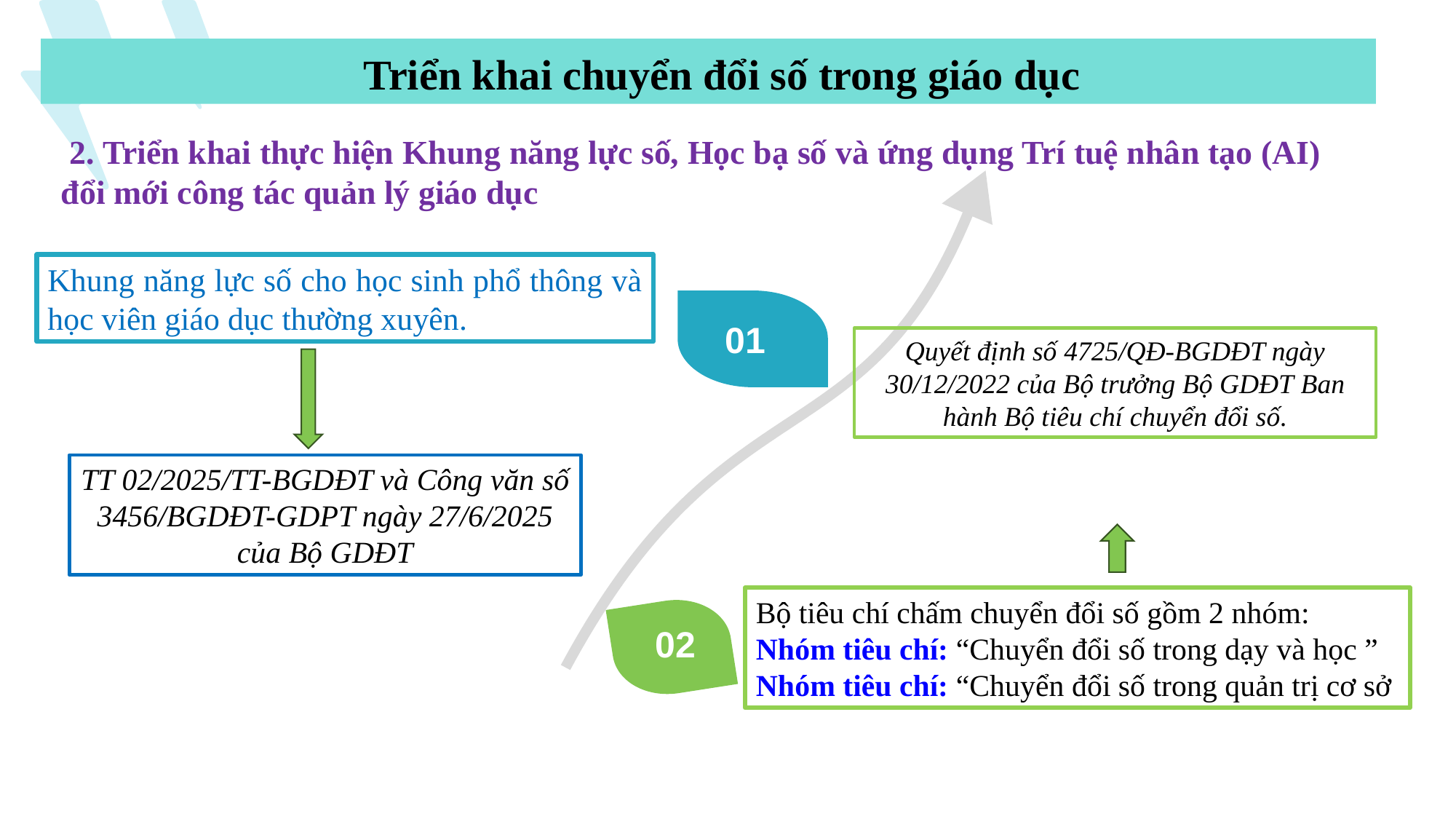

Triển khai chuyển đổi số trong giáo dục
 2. Triển khai thực hiện Khung năng lực số, Học bạ số và ứng dụng Trí tuệ nhân tạo (AI) đổi mới công tác quản lý giáo dục

01

02
Khung năng lực số cho học sinh phổ thông và học viên giáo dục thường xuyên.
Quyết định số 4725/QĐ-BGDĐT ngày 30/12/2022 của Bộ trưởng Bộ GDĐT Ban hành Bộ tiêu chí chuyển đổi số.

TT 02/2025/TT-BGDĐT và Công văn số 3456/BGDĐT-GDPT ngày 27/6/2025 của Bộ GDĐT
Bộ tiêu chí chấm chuyển đổi số gồm 2 nhóm:
Nhóm tiêu chí: “Chuyển đổi số trong dạy và học ”
Nhóm tiêu chí: “Chuyển đổi số trong quản trị cơ sở